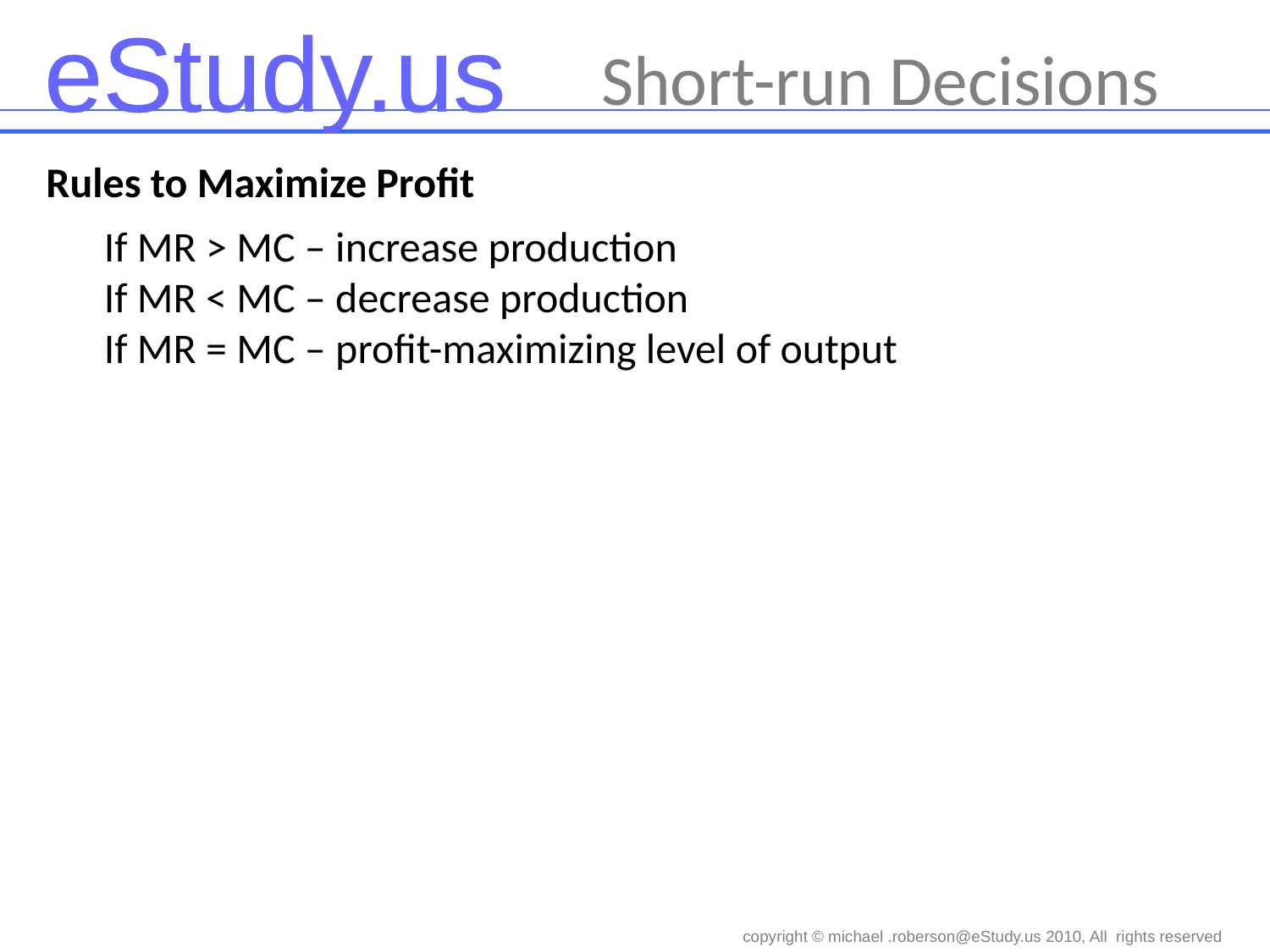

Short-run Decisions
Rules to Maximize Profit
If MR > MC – increase production
If MR < MC – decrease production
If MR = MC – profit-maximizing level of output